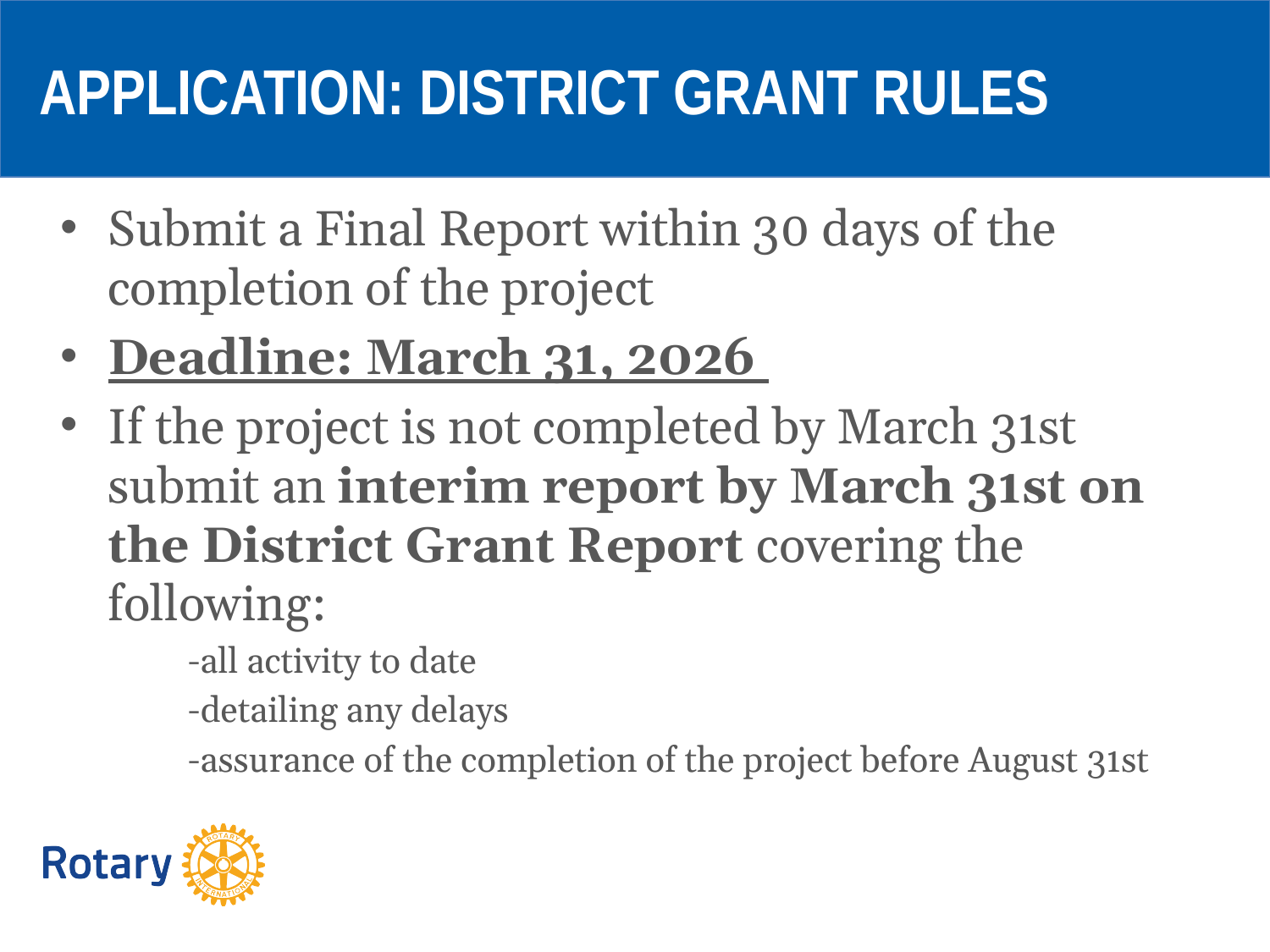

APPLICATION: DISTRICT GRANT RULES
Submit a Final Report within 30 days of the completion of the project
Deadline: March 31, 2026
If the project is not completed by March 31st submit an interim report by March 31st on the District Grant Report covering the following:
	-all activity to date
	-detailing any delays
	-assurance of the completion of the project before August 31st